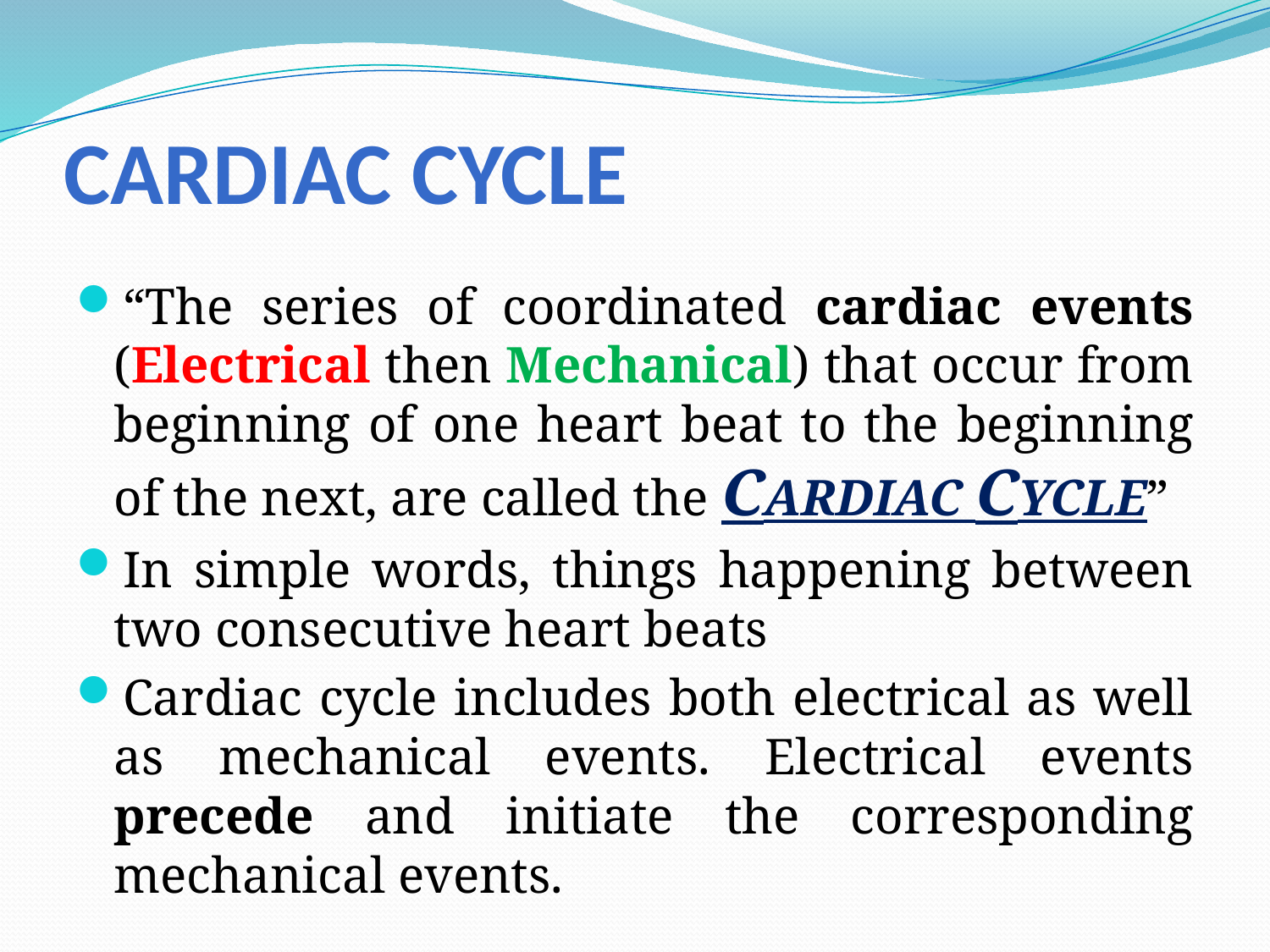

# Cardiac Cycle
“The series of coordinated cardiac events (Electrical then Mechanical) that occur from beginning of one heart beat to the beginning of the next, are called the CARDIAC CYCLE”
In simple words, things happening between two consecutive heart beats
Cardiac cycle includes both electrical as well as mechanical events. Electrical events precede and initiate the corresponding mechanical events.